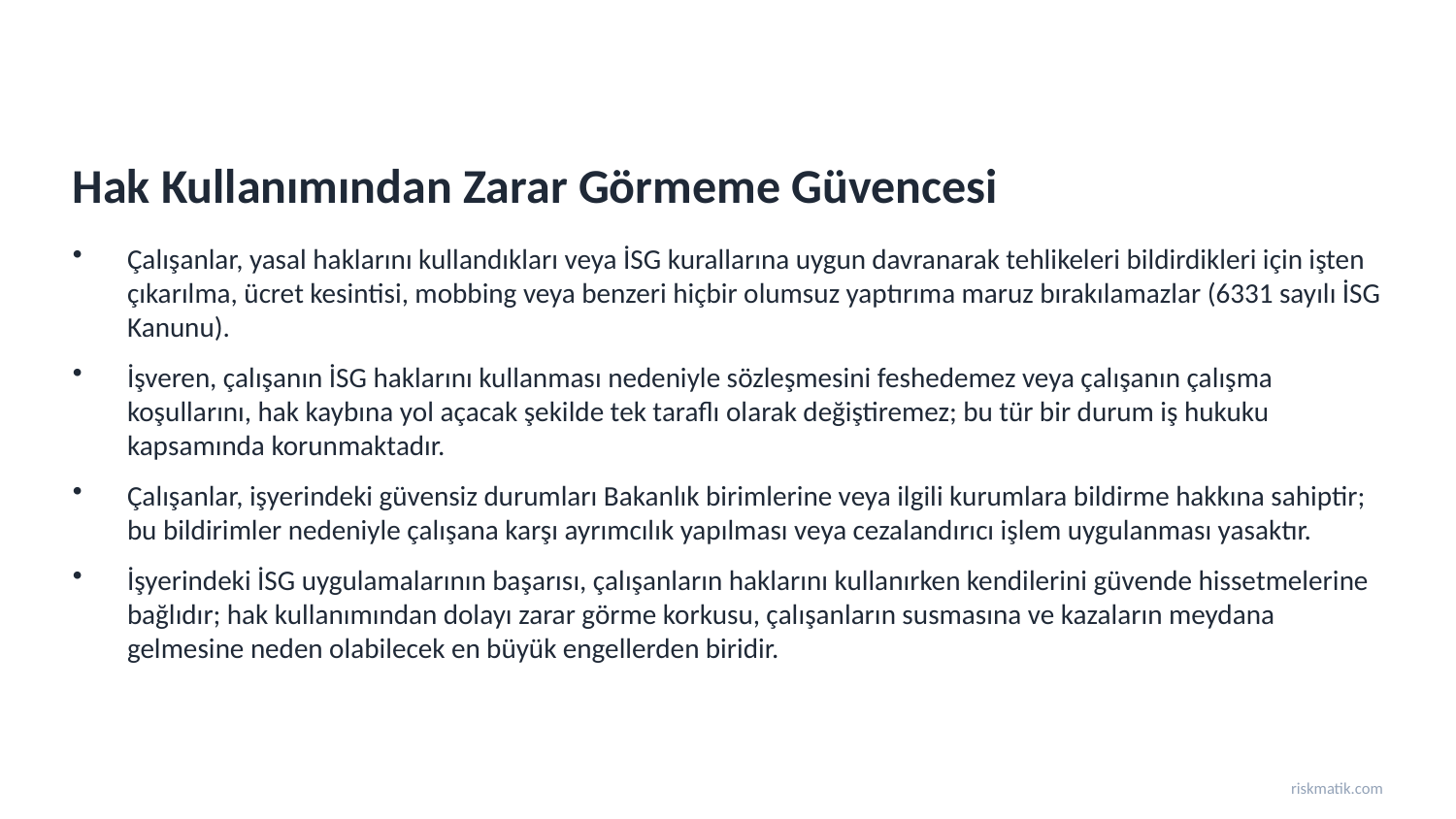

Hak Kullanımından Zarar Görmeme Güvencesi
Çalışanlar, yasal haklarını kullandıkları veya İSG kurallarına uygun davranarak tehlikeleri bildirdikleri için işten çıkarılma, ücret kesintisi, mobbing veya benzeri hiçbir olumsuz yaptırıma maruz bırakılamazlar (6331 sayılı İSG Kanunu).
İşveren, çalışanın İSG haklarını kullanması nedeniyle sözleşmesini feshedemez veya çalışanın çalışma koşullarını, hak kaybına yol açacak şekilde tek taraflı olarak değiştiremez; bu tür bir durum iş hukuku kapsamında korunmaktadır.
Çalışanlar, işyerindeki güvensiz durumları Bakanlık birimlerine veya ilgili kurumlara bildirme hakkına sahiptir; bu bildirimler nedeniyle çalışana karşı ayrımcılık yapılması veya cezalandırıcı işlem uygulanması yasaktır.
İşyerindeki İSG uygulamalarının başarısı, çalışanların haklarını kullanırken kendilerini güvende hissetmelerine bağlıdır; hak kullanımından dolayı zarar görme korkusu, çalışanların susmasına ve kazaların meydana gelmesine neden olabilecek en büyük engellerden biridir.
riskmatik.com